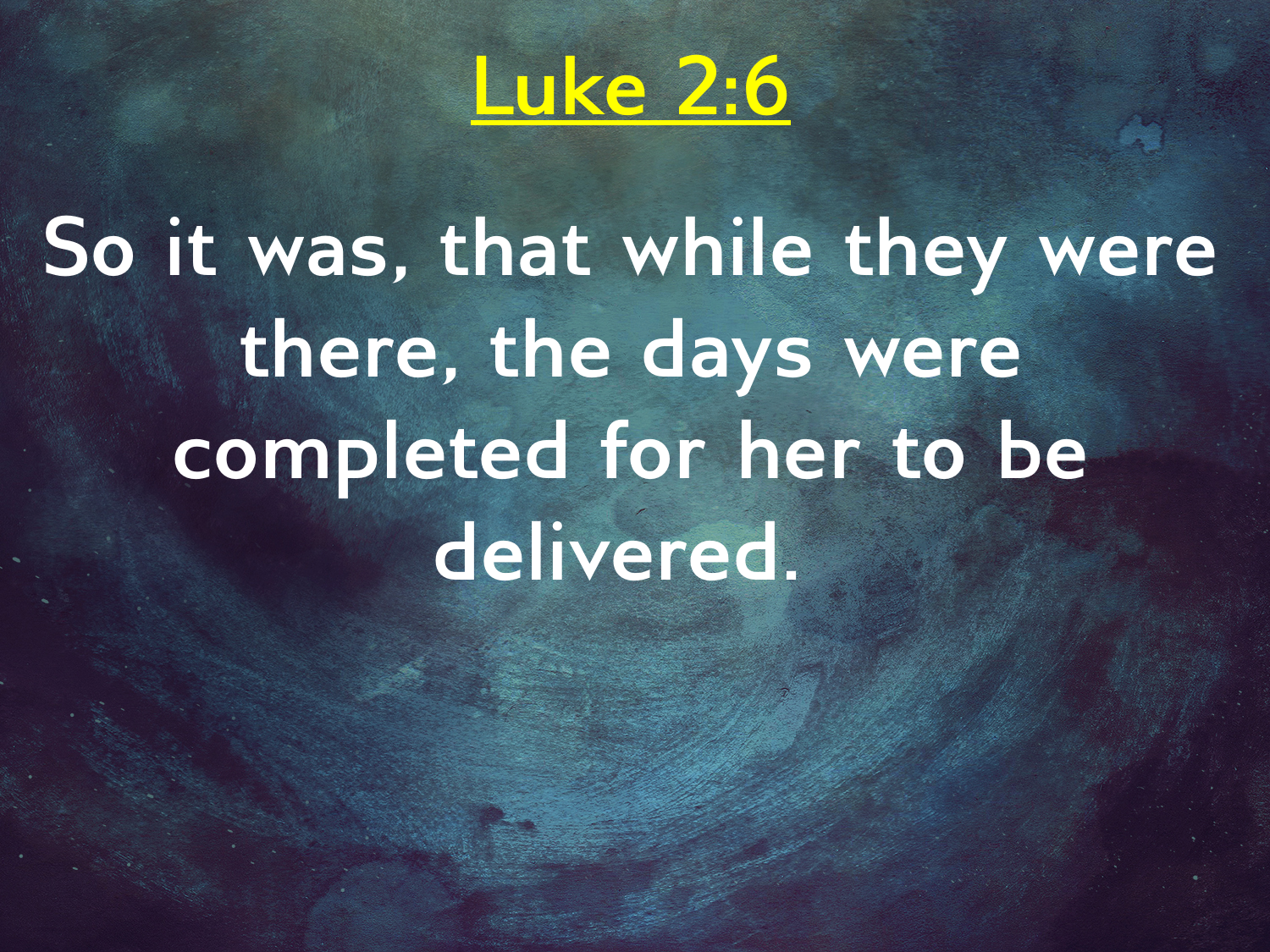

Luke 2:6

So it was, that while they were there, the days were completed for her to be delivered.